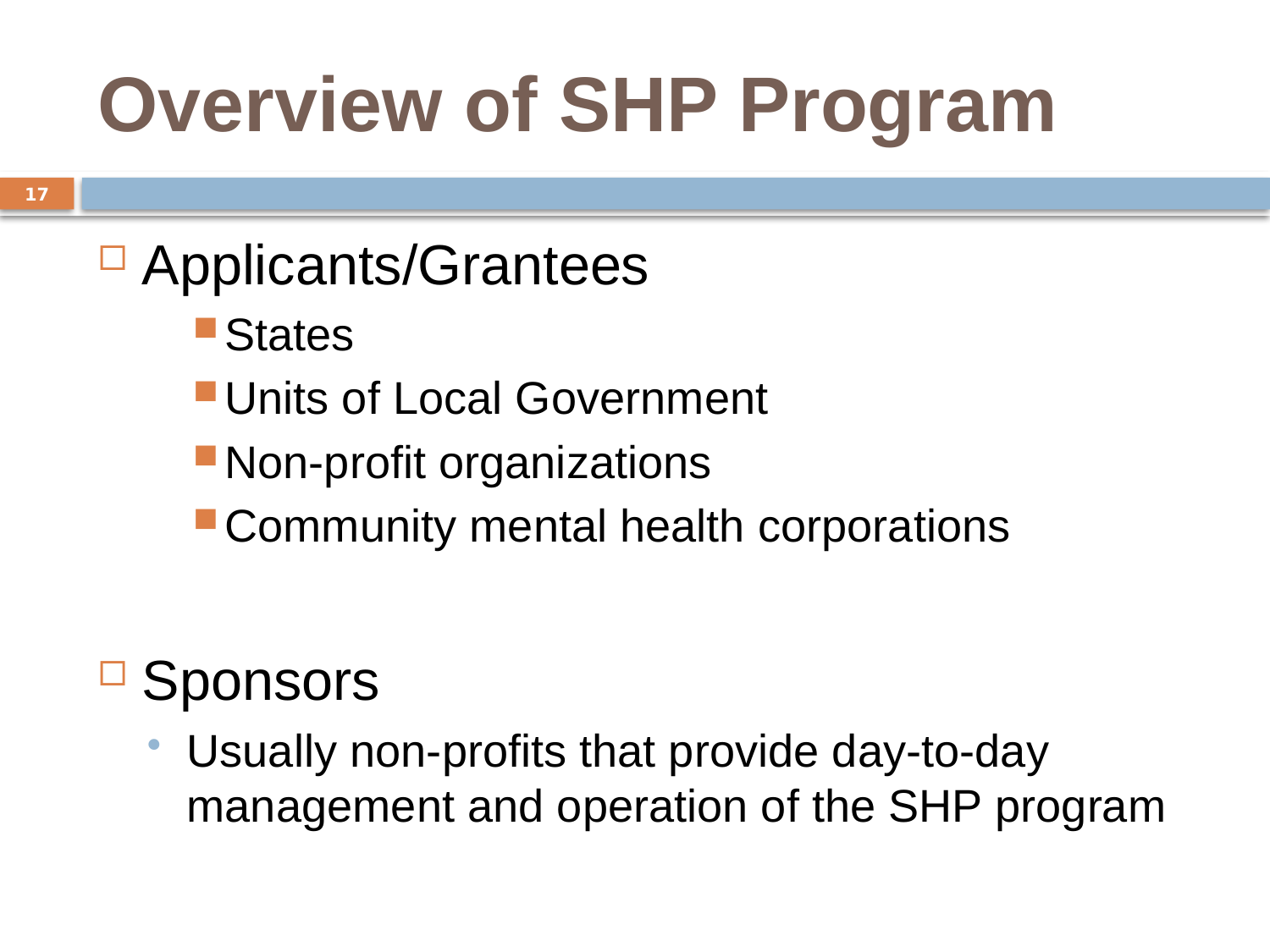

Overview of SHP Program
Applicants/Grantees
States
Units of Local Government
Non-profit organizations
Community mental health corporations

Sponsors
Usually non-profits that provide day-to-day management and operation of the SHP program
17